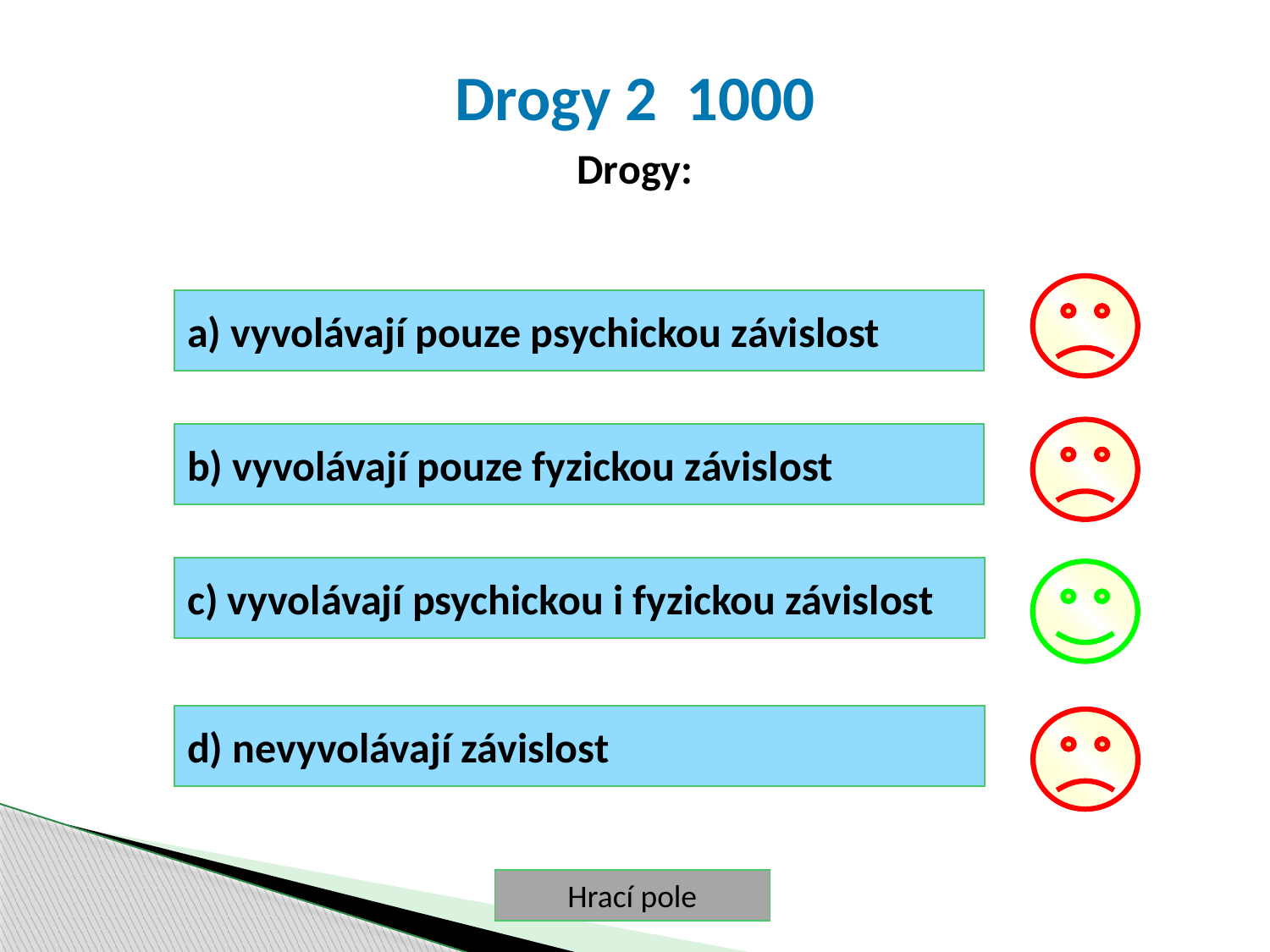

Drogy 2  1000
Drogy:

a) vyvolávají pouze psychickou závislost

b) vyvolávají pouze fyzickou závislost
c) vyvolávají psychickou i fyzickou závislost

d) nevyvolávají závislost

Hrací pole